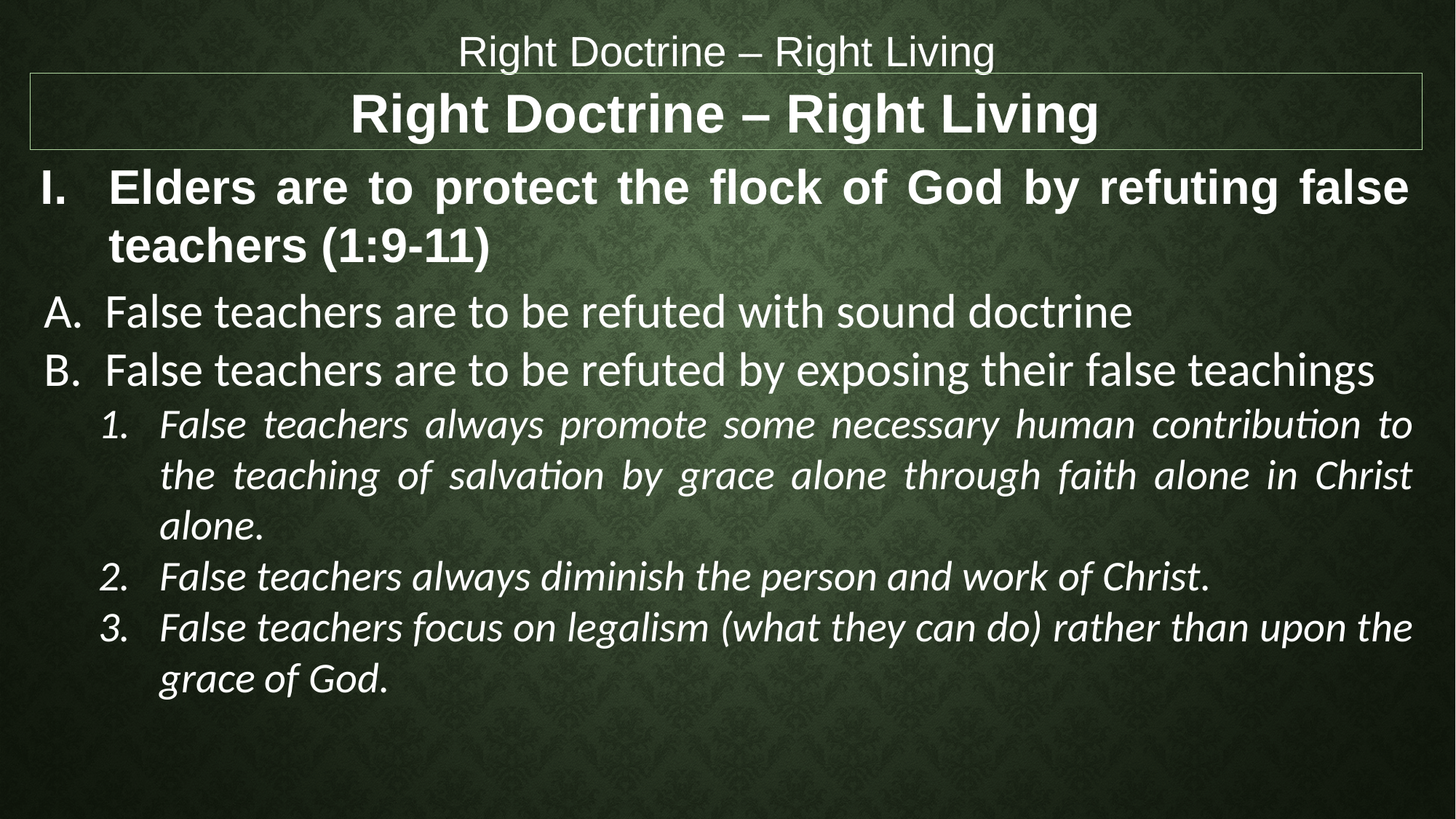

Right Doctrine – Right Living
Right Doctrine – Right Living
Elders are to protect the flock of God by refuting false teachers (1:9-11)
False teachers are to be refuted with sound doctrine
False teachers are to be refuted by exposing their false teachings
False teachers always promote some necessary human contribution to the teaching of salvation by grace alone through faith alone in Christ alone.
False teachers always diminish the person and work of Christ.
False teachers focus on legalism (what they can do) rather than upon the grace of God.